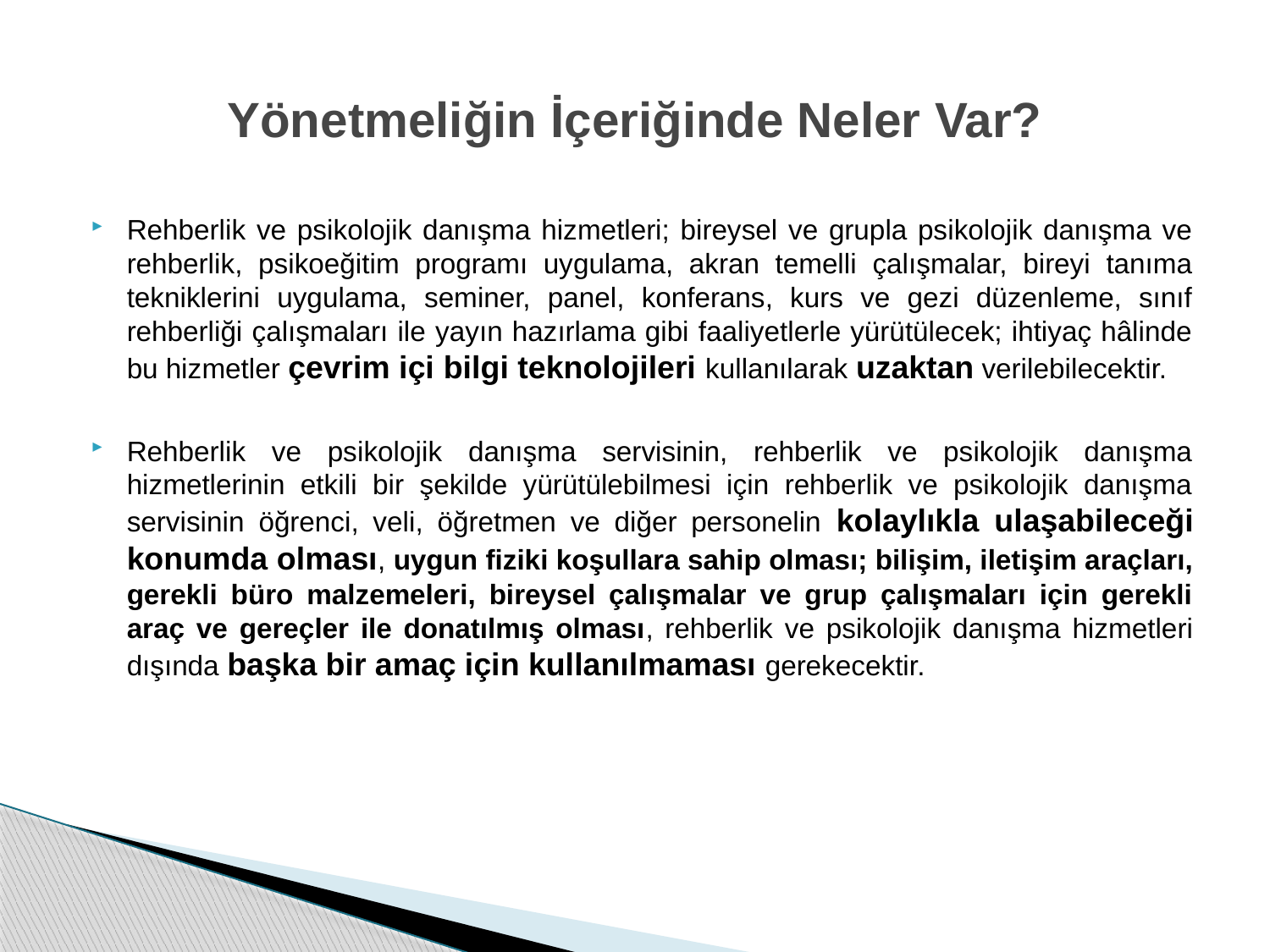

# Yönetmeliğin İçeriğinde Neler Var?
Rehberlik ve psikolojik danışma hizmetleri; bireysel ve grupla psikolojik danışma ve rehberlik, psikoeğitim programı uygulama, akran temelli çalışmalar, bireyi tanıma tekniklerini uygulama, seminer, panel, konferans, kurs ve gezi düzenleme, sınıf rehberliği çalışmaları ile yayın hazırlama gibi faaliyetlerle yürütülecek; ihtiyaç hâlinde bu hizmetler çevrim içi bilgi teknolojileri kullanılarak uzaktan verilebilecektir.

Rehberlik ve psikolojik danışma servisinin, rehberlik ve psikolojik danışma hizmetlerinin etkili bir şekilde yürütülebilmesi için rehberlik ve psikolojik danışma servisinin öğrenci, veli, öğretmen ve diğer personelin kolaylıkla ulaşabileceği konumda olması, uygun fiziki koşullara sahip olması; bilişim, iletişim araçları, gerekli büro malzemeleri, bireysel çalışmalar ve grup çalışmaları için gerekli araç ve gereçler ile donatılmış olması, rehberlik ve psikolojik danışma hizmetleri dışında başka bir amaç için kullanılmaması gerekecektir.